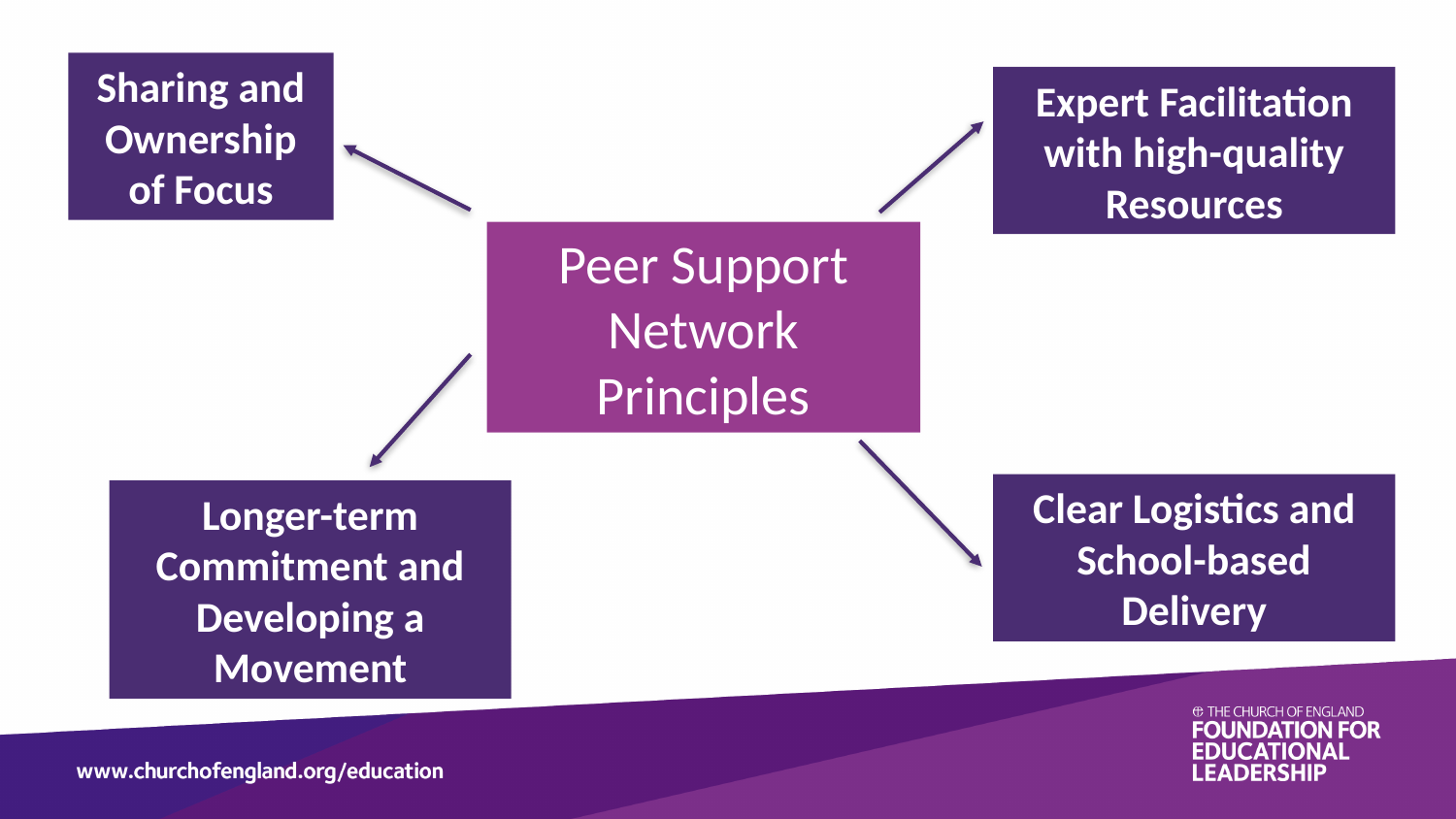

Sharing and Ownership of Focus
Expert Facilitation with high-quality Resources
Peer Support Network Principles
Clear Logistics and School-based Delivery
Longer-term Commitment and Developing a Movement